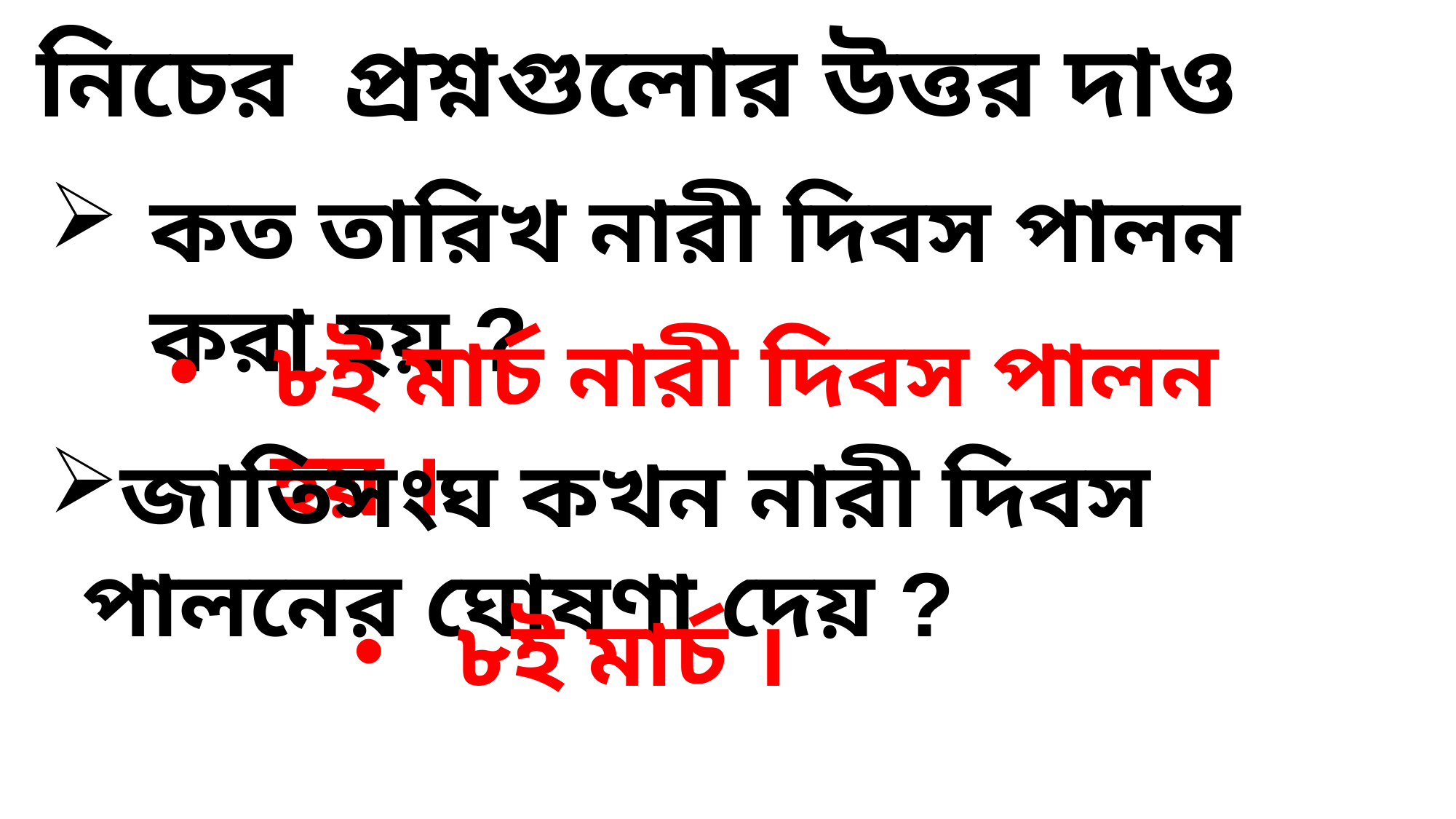

নিচের  প্রশ্নগুলোর উত্তর দাও
কত তারিখ নারী দিবস পালন করা হয় ?
৮ই মার্চ নারী দিবস পালন হয় ।
জাতিসংঘ কখন নারী দিবস পালনের ঘোষণা দেয় ?
৮ই মার্চ ।